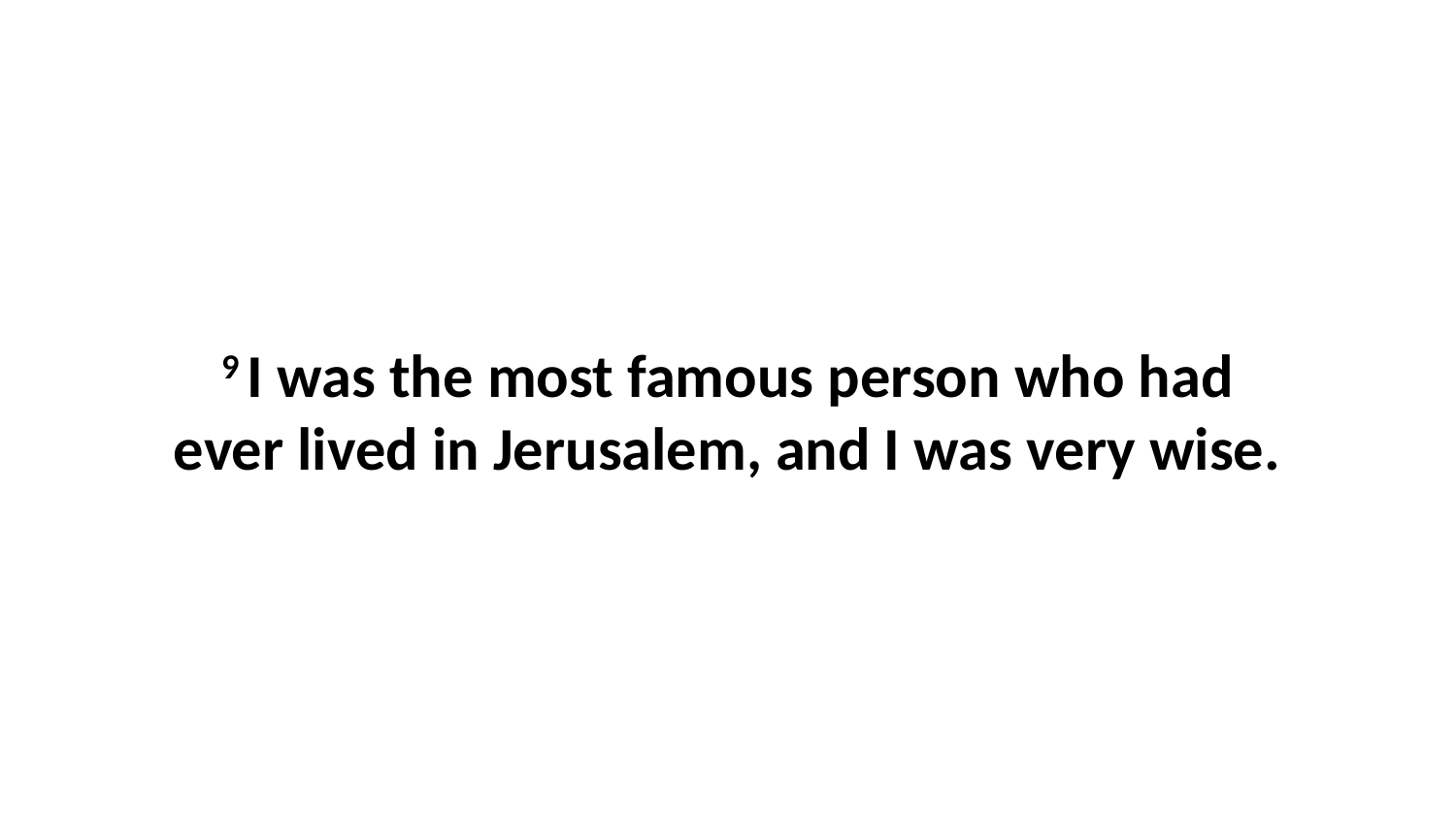

9 I was the most famous person who had ever lived in Jerusalem, and I was very wise.